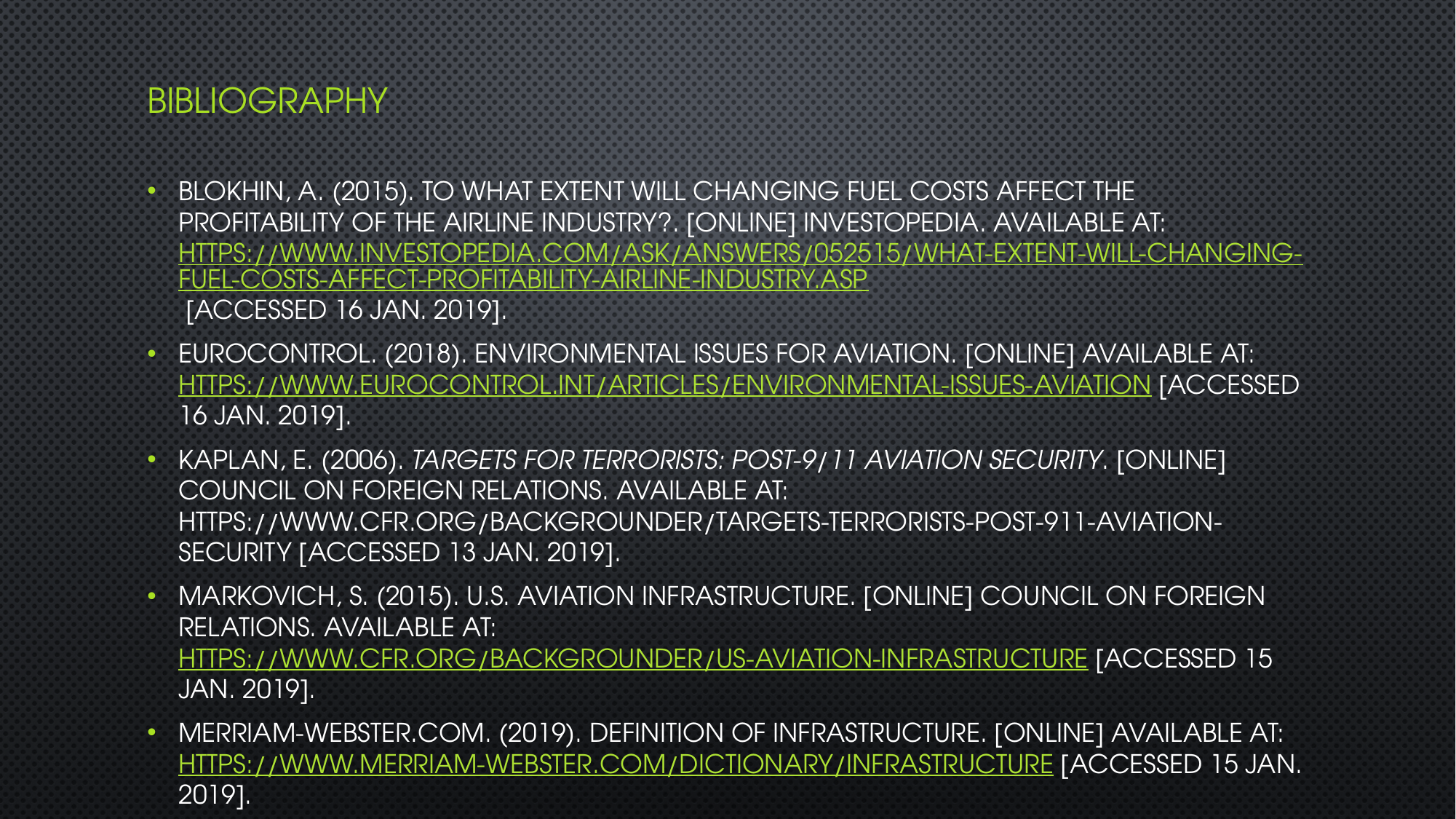

# bibliography
BLOKHIN, A. (2015). To what extent will changing fuel costs affect the profitability of the airline industry?. [online] Investopedia. Available at: https://www.investopedia.com/ask/answers/052515/what-extent-will-changing-fuel-costs-affect-profitability-airline-industry.asp [Accessed 16 Jan. 2019].
Eurocontrol. (2018). Environmental issues for aviation. [online] Available at: https://www.eurocontrol.int/articles/environmental-issues-aviation [Accessed 16 Jan. 2019].
Kaplan, E. (2006). Targets for Terrorists: Post-9/11 Aviation Security. [online] Council on Foreign Relations. Available at: https://www.cfr.org/backgrounder/targets-terrorists-post-911-aviation-security [Accessed 13 Jan. 2019].
Markovich, S. (2015). U.S. Aviation Infrastructure. [online] Council on Foreign Relations. Available at: https://www.cfr.org/backgrounder/us-aviation-infrastructure [Accessed 15 Jan. 2019].
Merriam-webster.com. (2019). Definition of INFRASTRUCTURE. [online] Available at: https://www.merriam-webster.com/dictionary/infrastructure [Accessed 15 Jan. 2019].